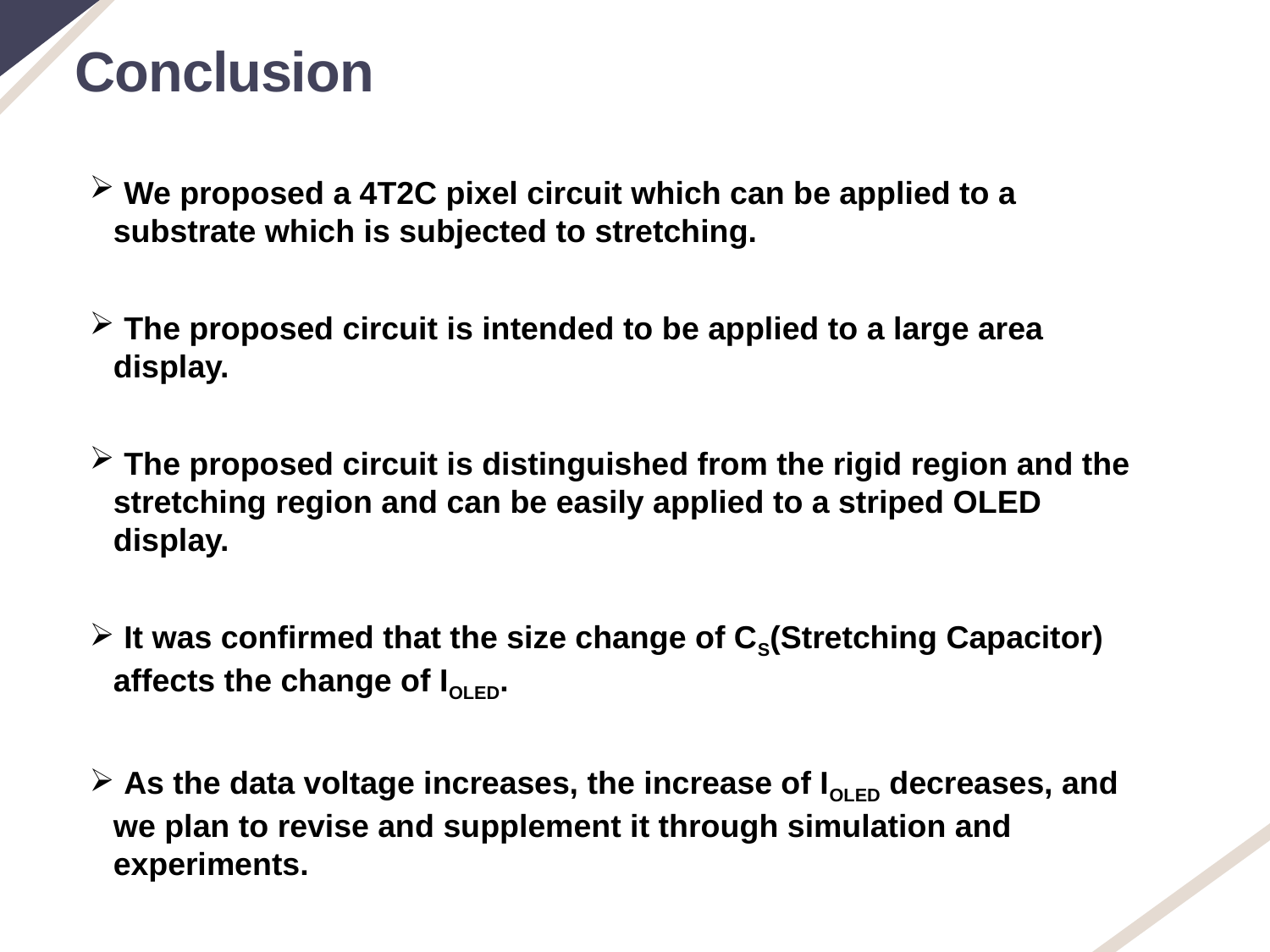

Conclusion
 We proposed a 4T2C pixel circuit which can be applied to a substrate which is subjected to stretching.

 The proposed circuit is intended to be applied to a large area display.

 The proposed circuit is distinguished from the rigid region and the stretching region and can be easily applied to a striped OLED display.

 It was confirmed that the size change of CS(Stretching Capacitor) affects the change of IOLED.

 As the data voltage increases, the increase of IOLED decreases, and we plan to revise and supplement it through simulation and experiments.